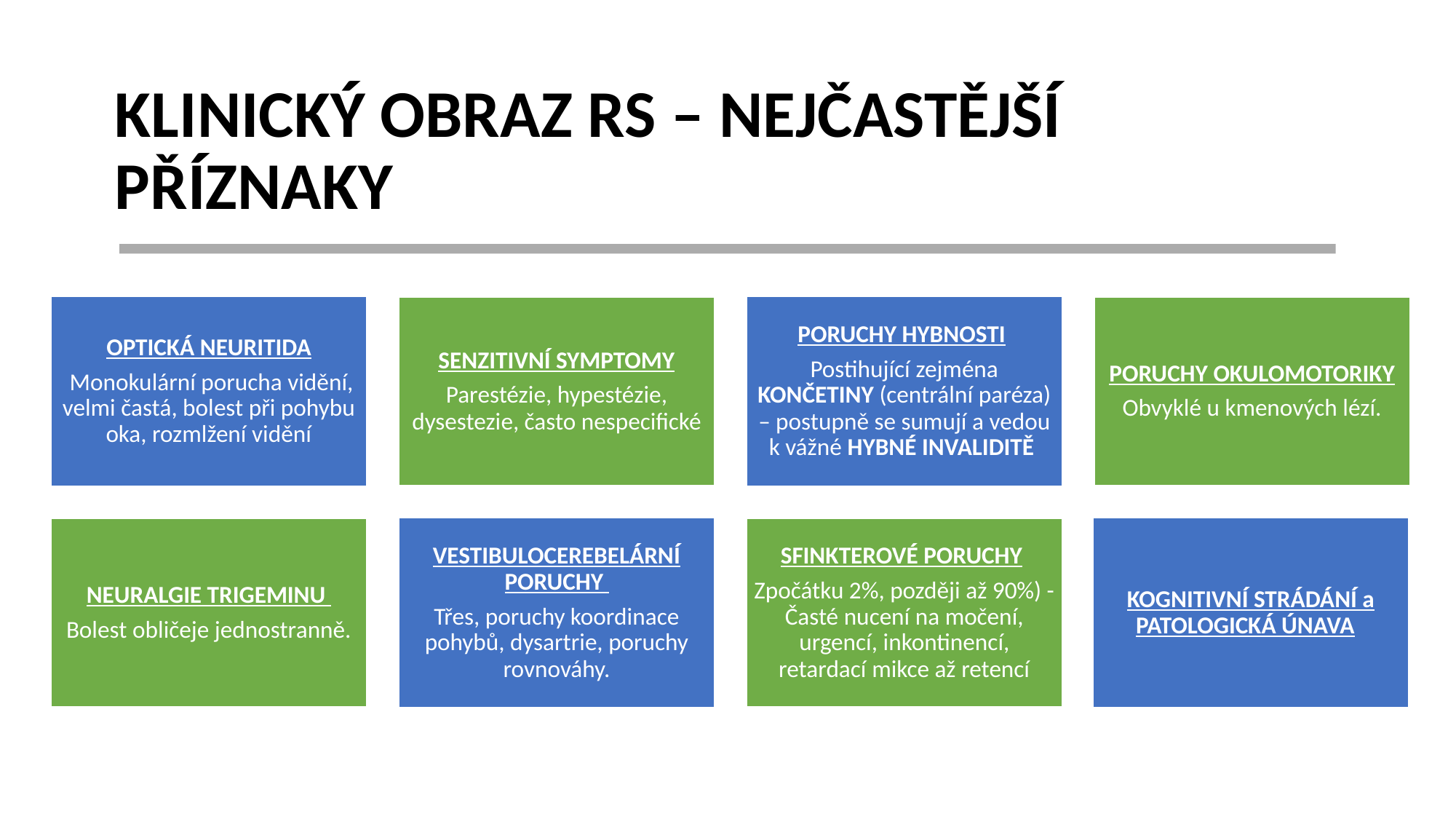

# KLINICKÝ OBRAZ RS – NEJČASTĚJŠÍ PŘÍZNAKY

OPTICKÁ NEURITIDA
 Monokulární porucha vidění, velmi častá, bolest při pohybu oka, rozmlžení vidění

SENZITIVNÍ SYMPTOMY
Parestézie, hypestézie, dysestezie, často nespecifické

PORUCHY HYBNOSTI
Postihující zejména KONČETINY (centrální paréza) – postupně se sumují a vedou k vážné HYBNÉ INVALIDITĚ

PORUCHY OKULOMOTORIKY
Obvyklé u kmenových lézí.

NEURALGIE TRIGEMINU
Bolest obličeje jednostranně.

VESTIBULOCEREBELÁRNÍ PORUCHY
Třes, poruchy koordinace pohybů, dysartrie, poruchy rovnováhy.

SFINKTEROVÉ PORUCHY
Zpočátku 2%, později až 90%) - Časté nucení na močení, urgencí, inkontinencí, retardací mikce až retencí

KOGNITIVNÍ STRÁDÁNÍ a PATOLOGICKÁ ÚNAVA